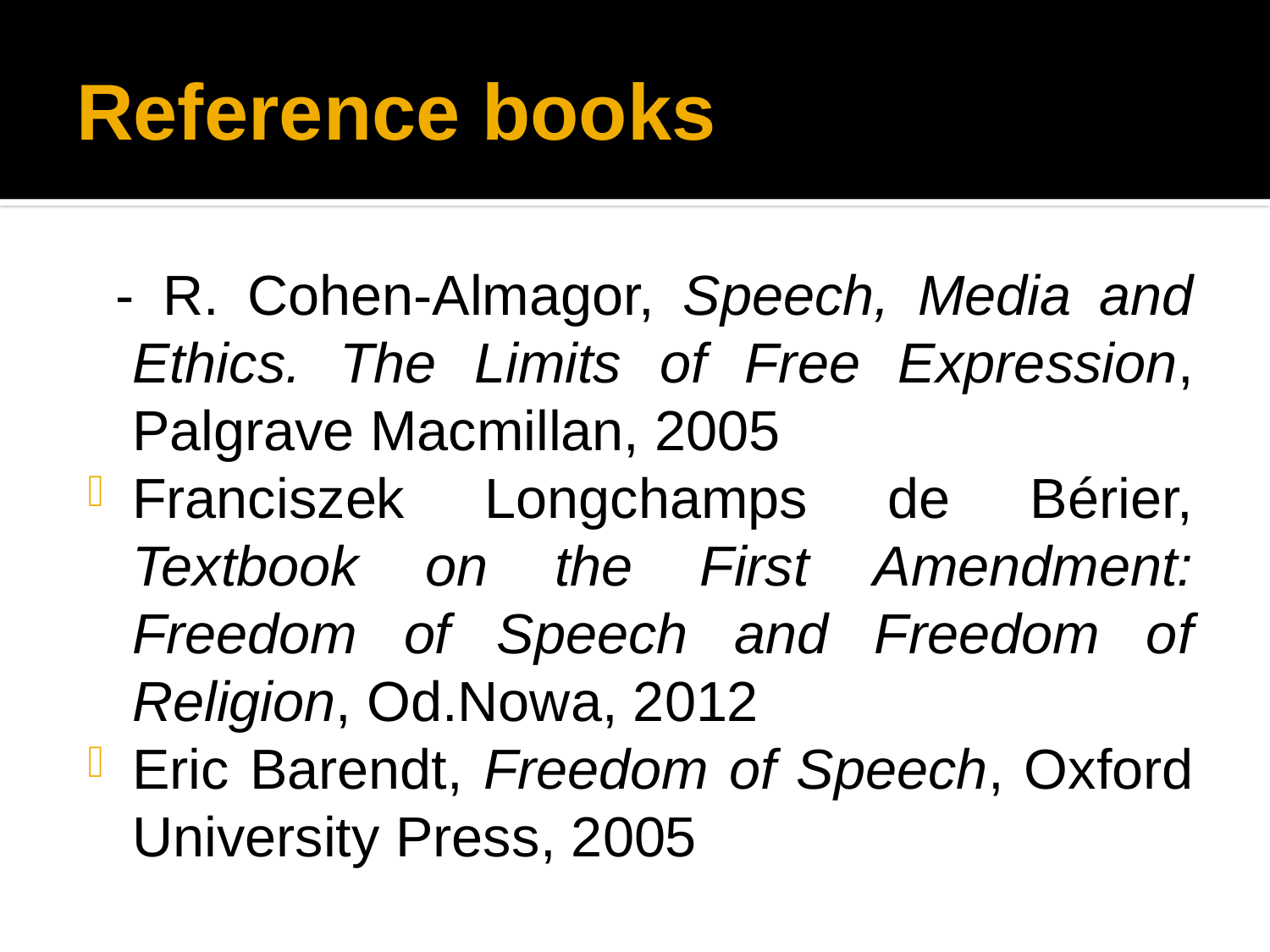

# Reference books
 - R. Cohen-Almagor, Speech, Media and Ethics. The Limits of Free Expression, Palgrave Macmillan, 2005
Franciszek Longchamps de Bérier, Textbook on the First Amendment: Freedom of Speech and Freedom of Religion, Od.Nowa, 2012
Eric Barendt, Freedom of Speech, Oxford University Press, 2005